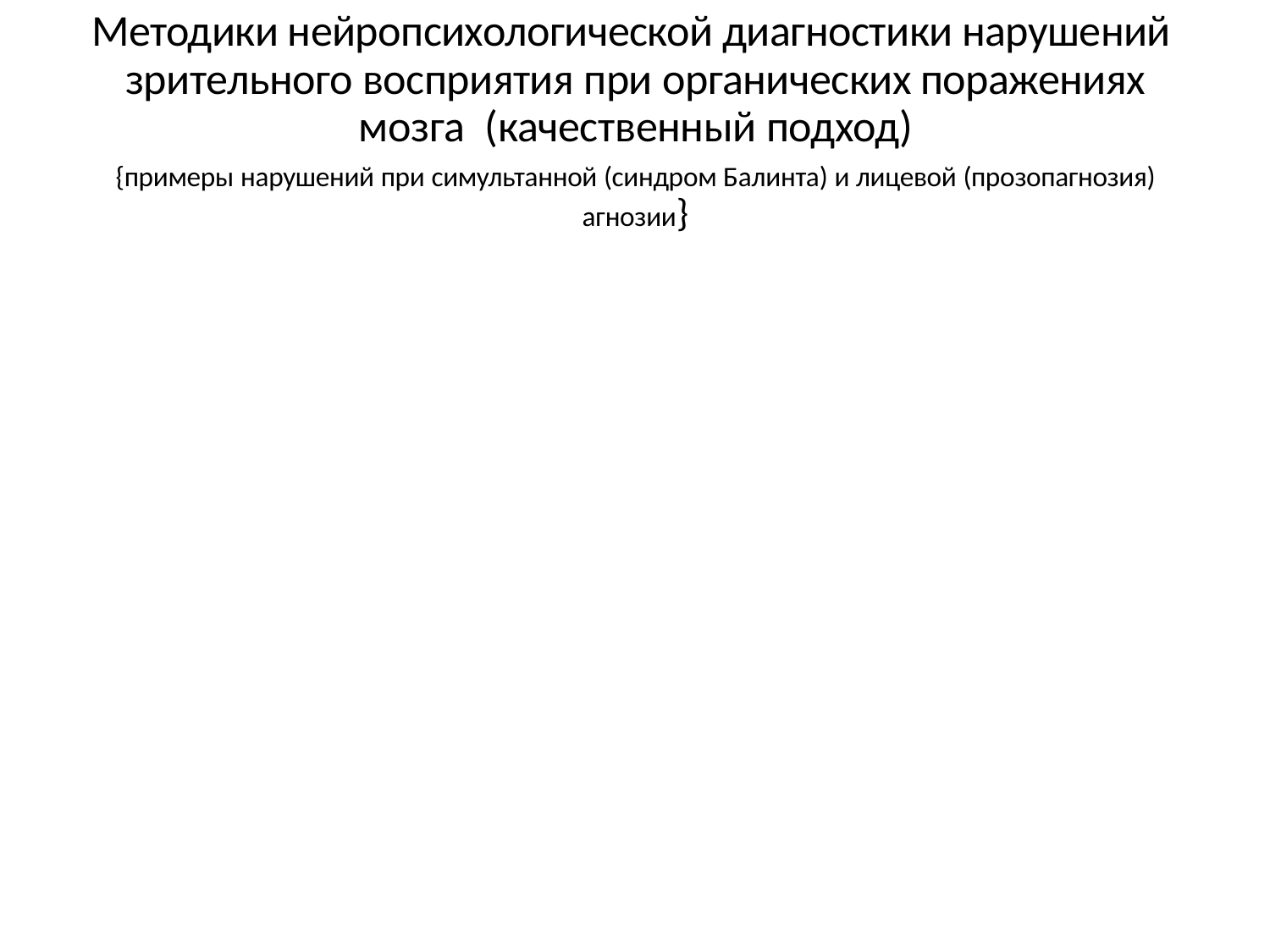

# Методики нейропсихологической диагностики нарушений  зрительного восприятия при органических поражениях мозга  (качественный подход)
{примеры нарушений при симультанной (синдром Балинта) и лицевой (прозопагнозия) агнозии}